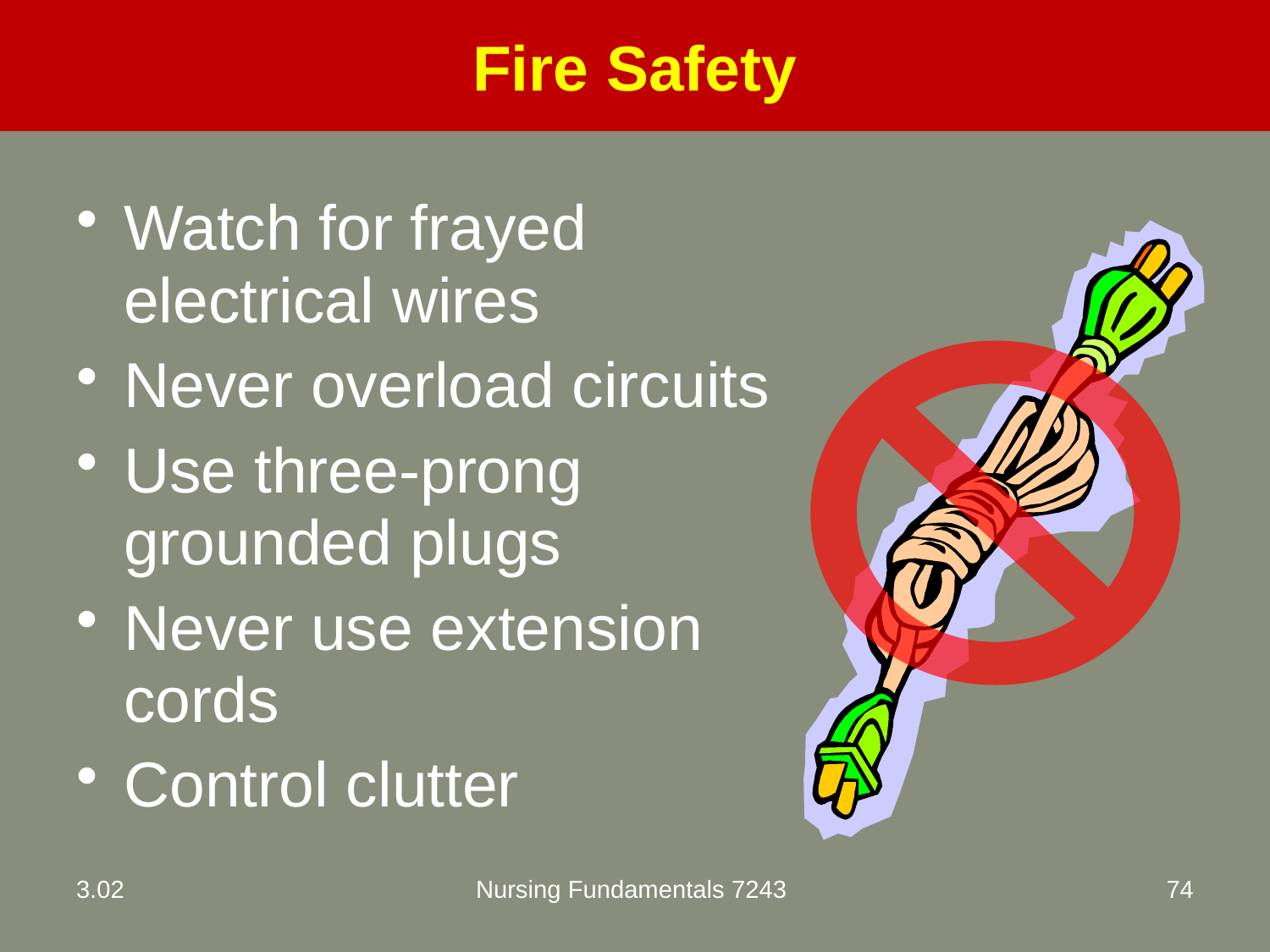

# Fire Safety
Watch for frayed electrical wires
Never overload circuits
Use three-prong grounded plugs
Never use extension cords
Control clutter

3.02
Nursing Fundamentals 7243
74